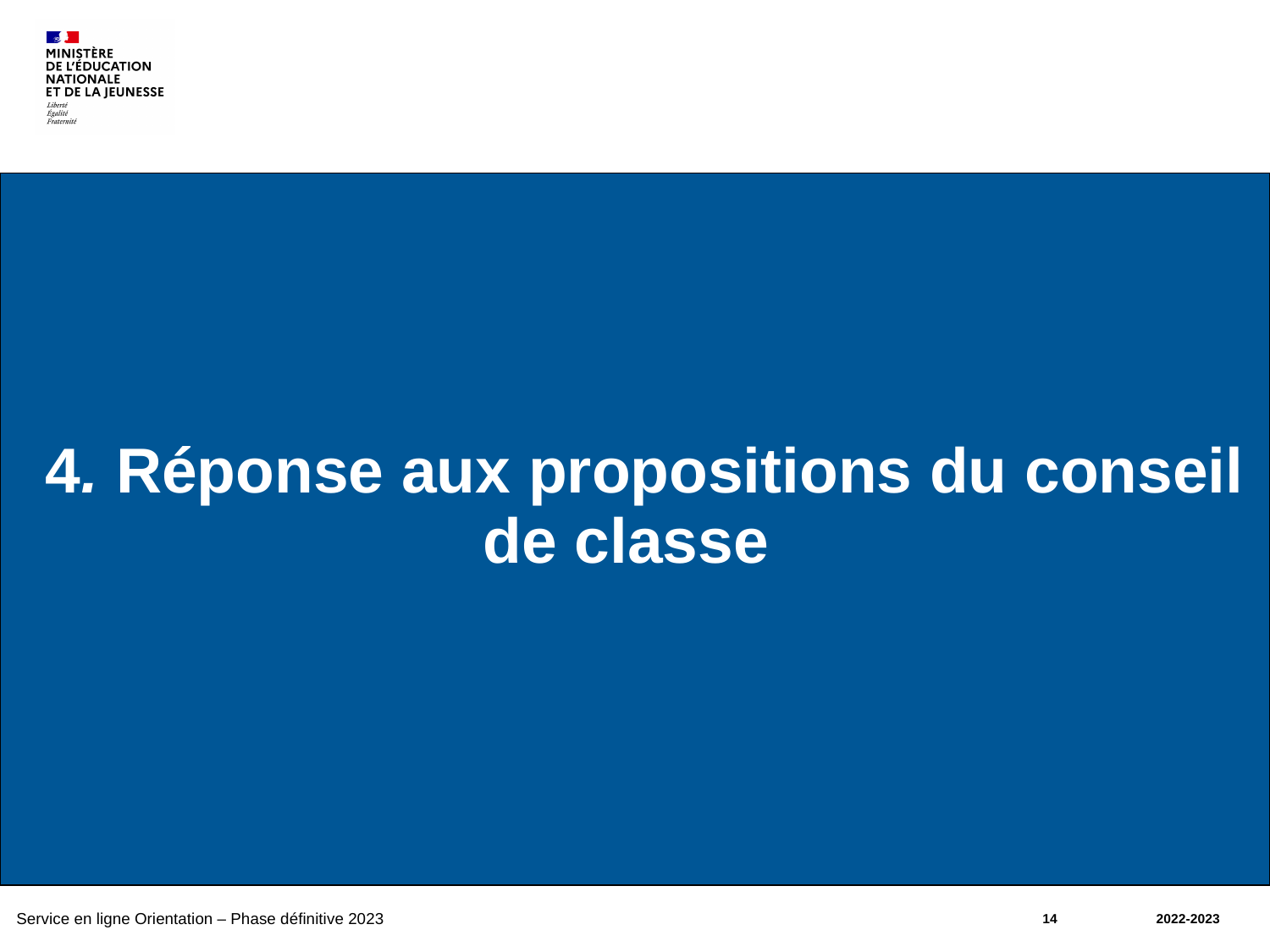

# 4. Réponse aux propositions du conseil de classe
14
2022-2023
Service en ligne Orientation – Phase définitive 2023